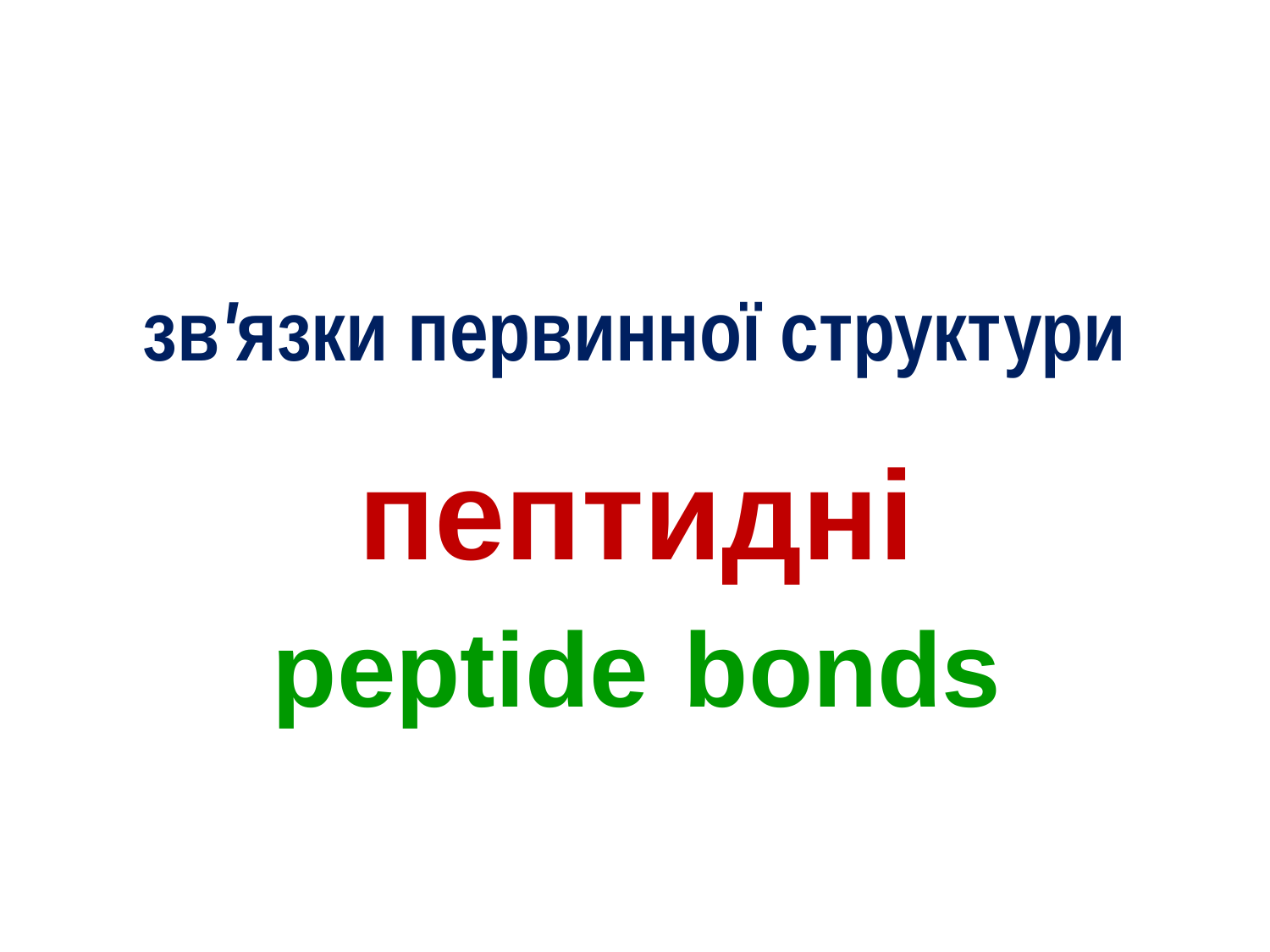

# зв'язки первинної структури
пептидні
peptide bonds